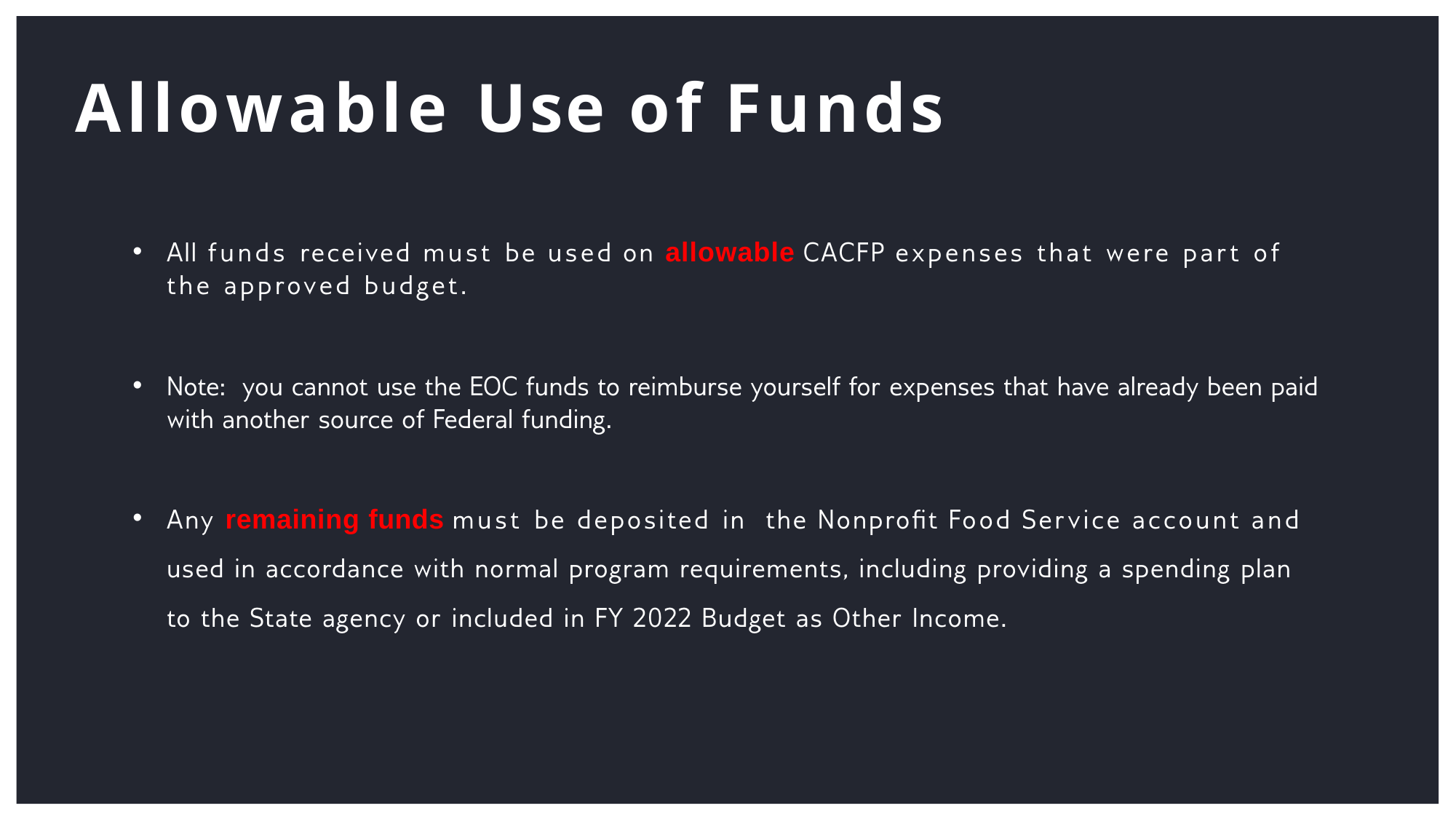

# Allowable Use of Funds
All funds received must be used on allowable CACFP expenses that were part of the approved budget.

Note:  you cannot use the EOC funds to reimburse yourself for expenses that have already been paid with another source of Federal funding.

Any remaining funds must be deposited in  the Nonprofit Food Service account and used in accordance with normal program requirements, including providing a spending plan to the State agency or included in FY 2022 Budget as Other Income.